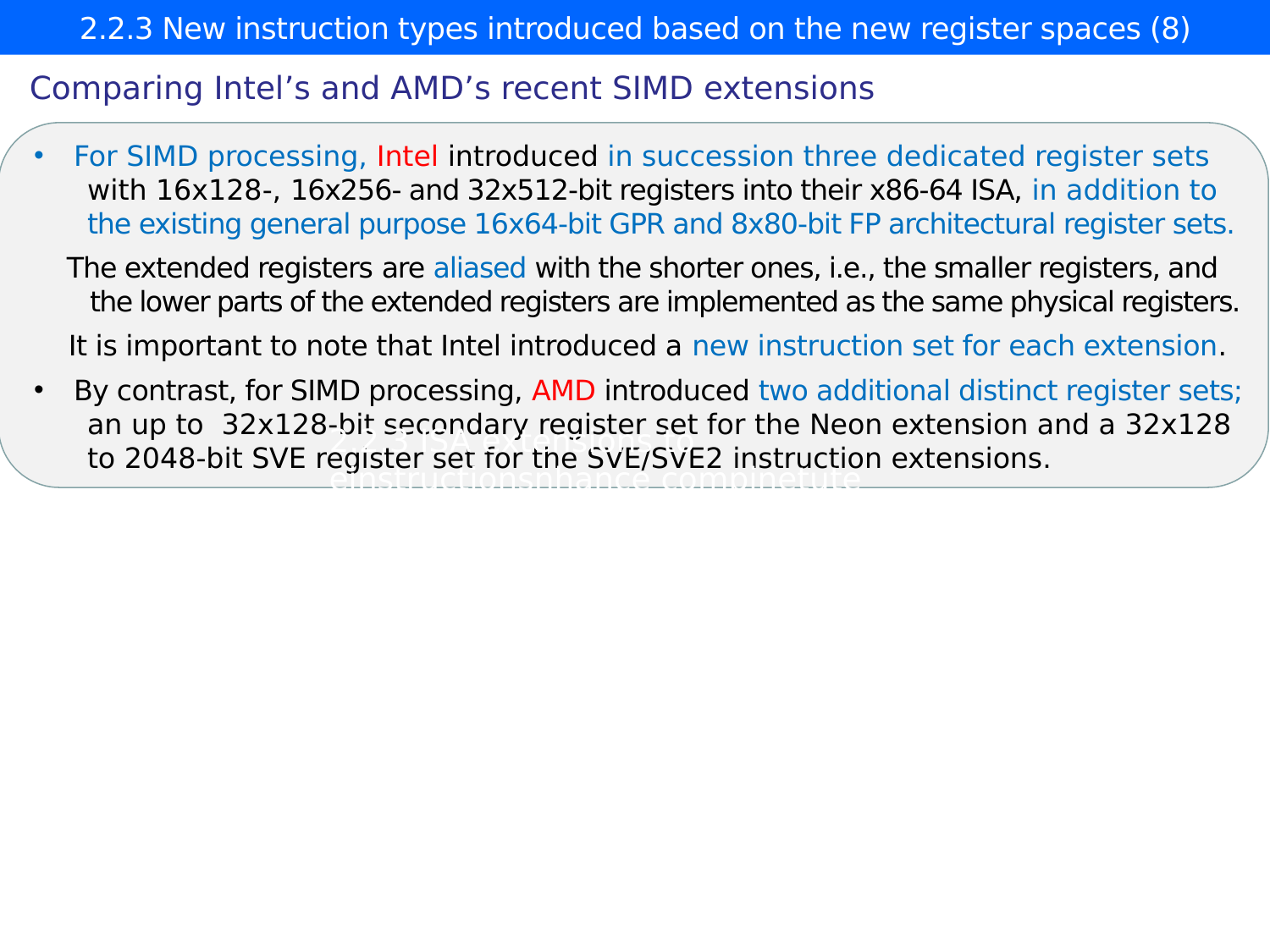

# 2.2.3 New instruction types introduced based on the new register spaces (8)
Comparing Intel’s and AMD’s recent SIMD extensions

For SIMD processing, Intel introduced in succession three dedicated register sets
      with 16x128-, 16x256- and 32x512-bit registers into their x86-64 ISA, in addition to
      the existing general purpose 16x64-bit GPR and 8x80-bit FP architectural register sets.
    The extended registers are aliased with the shorter ones, i.e., the smaller registers, and
       the lower parts of the extended registers are implemented as the same physical registers.
    It is important to note that Intel introduced a new instruction set for each extension.
By contrast, for SIMD processing, AMD introduced two additional distinct register sets;
      an up to  32x128-bit secondary register set for the Neon extension and a 32x128
      to 2048-bit SVE register set for the SVE/SVE2 instruction extensions.

2.2.3 ISA extensions to einstructionsnhance compinetute capabilities up to the Armv8 release ()